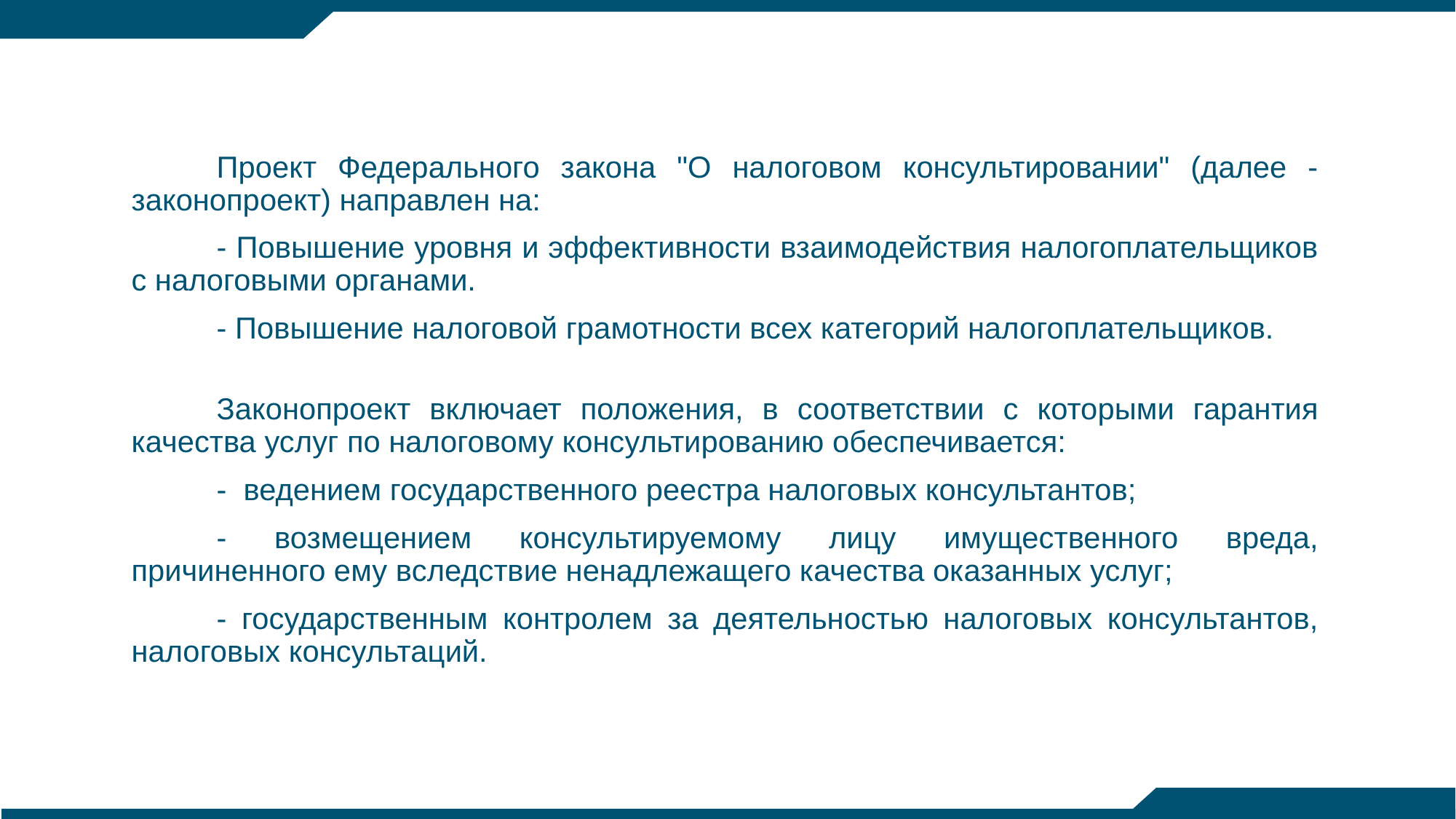

Проект Федерального закона "О налоговом консультировании" (далее - законопроект) направлен на:
- Повышение уровня и эффективности взаимодействия налогоплательщиков с налоговыми органами.
- Повышение налоговой грамотности всех категорий налогоплательщиков.

Законопроект включает положения, в соответствии с которыми гарантия качества услуг по налоговому консультированию обеспечивается:
-  ведением государственного реестра налоговых консультантов;
- возмещением консультируемому лицу имущественного вреда, причиненного ему вследствие ненадлежащего качества оказанных услуг;
- государственным контролем за деятельностью налоговых консультантов, налоговых консультаций.